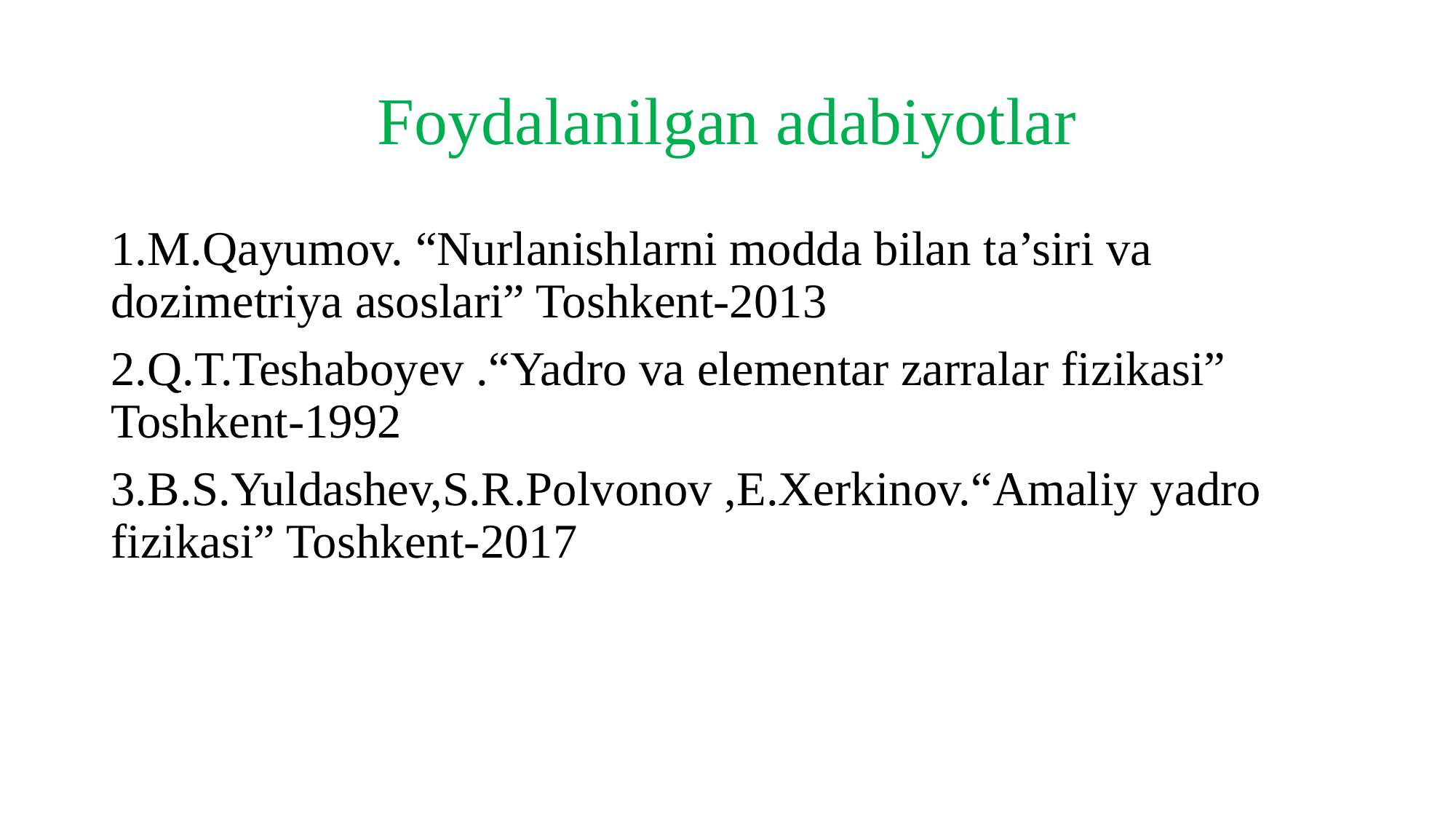

# Foydalanilgan adabiyotlar
1.M.Qayumov. “Nurlanishlarni modda bilan ta’siri va dozimetriya asoslari” Toshkent-2013
2.Q.T.Teshaboyev .“Yadro va elementar zarralar fizikasi” Toshkent-1992
3.B.S.Yuldashev,S.R.Polvonov ,E.Xerkinov.“Amaliy yadro fizikasi” Toshkent-2017